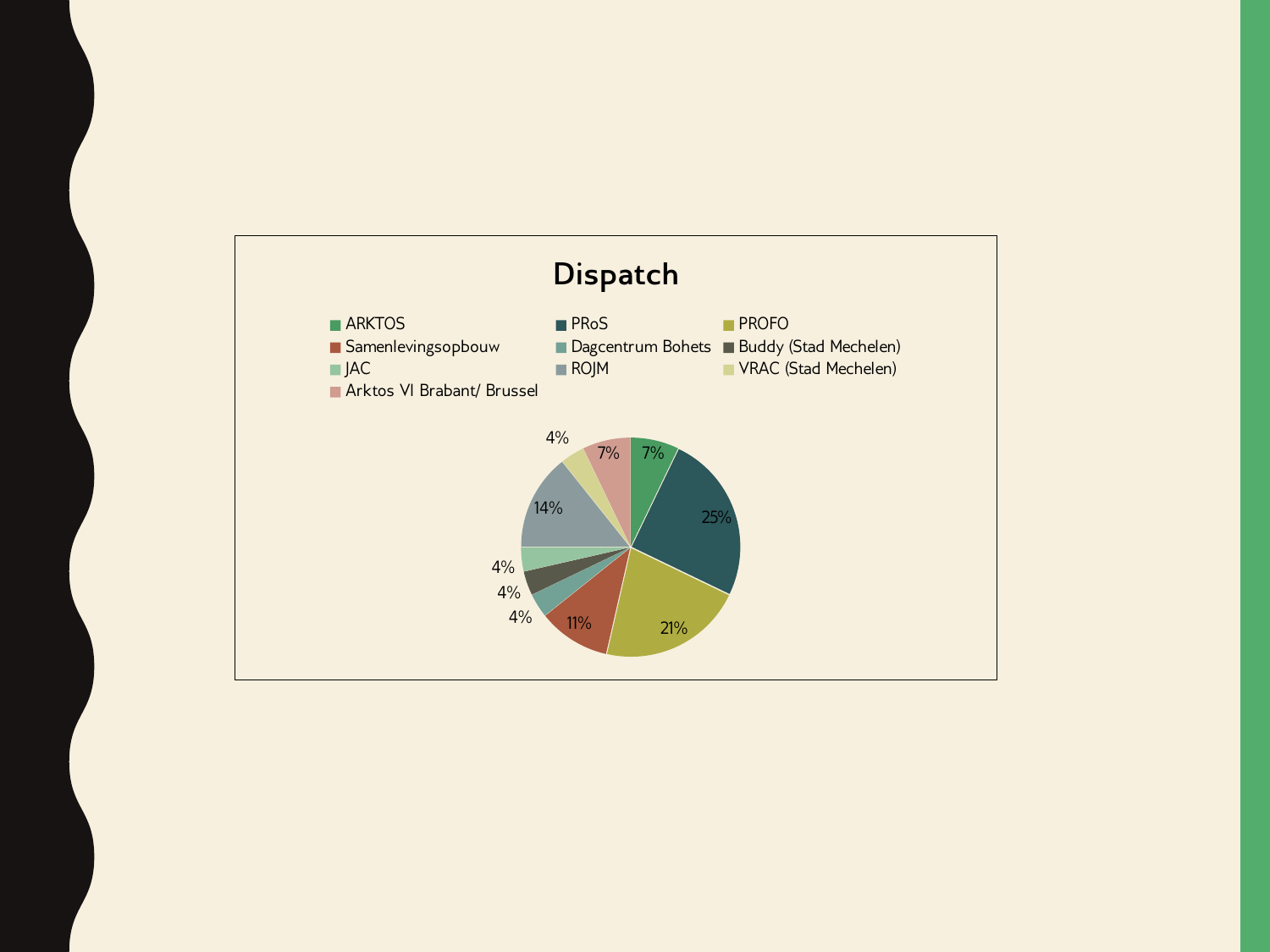

### Chart:

| Category | Dispatch |
|---|---|
| ARKTOS | 2.0 |
| PRoS | 7.0 |
| PROFO | 6.0 |
| Samenlevingsopbouw | 3.0 |
| Dagcentrum Bohets | 1.0 |
| Buddy (Stad Mechelen) | 1.0 |
| JAC | 1.0 |
| ROJM | 4.0 |
| VRAC (Stad Mechelen)  | 1.0 |
| Arktos Vl Brabant/ Brussel  | 2.0 |